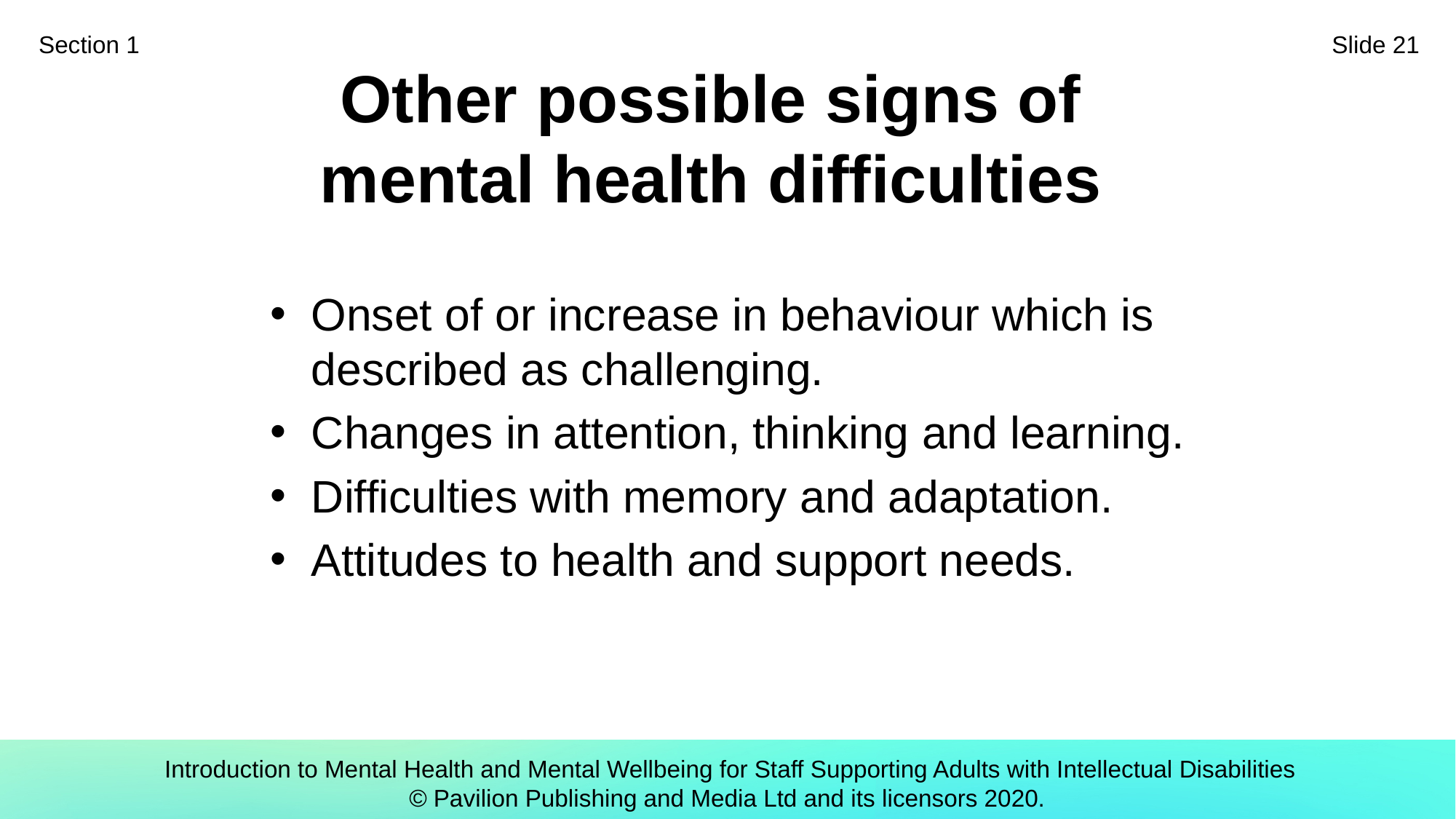

Section 1
Slide 21
# Other possible signs of mental health difficulties
Onset of or increase in behaviour which is described as challenging.
Changes in attention, thinking and learning.
Difficulties with memory and adaptation.
Attitudes to health and support needs.